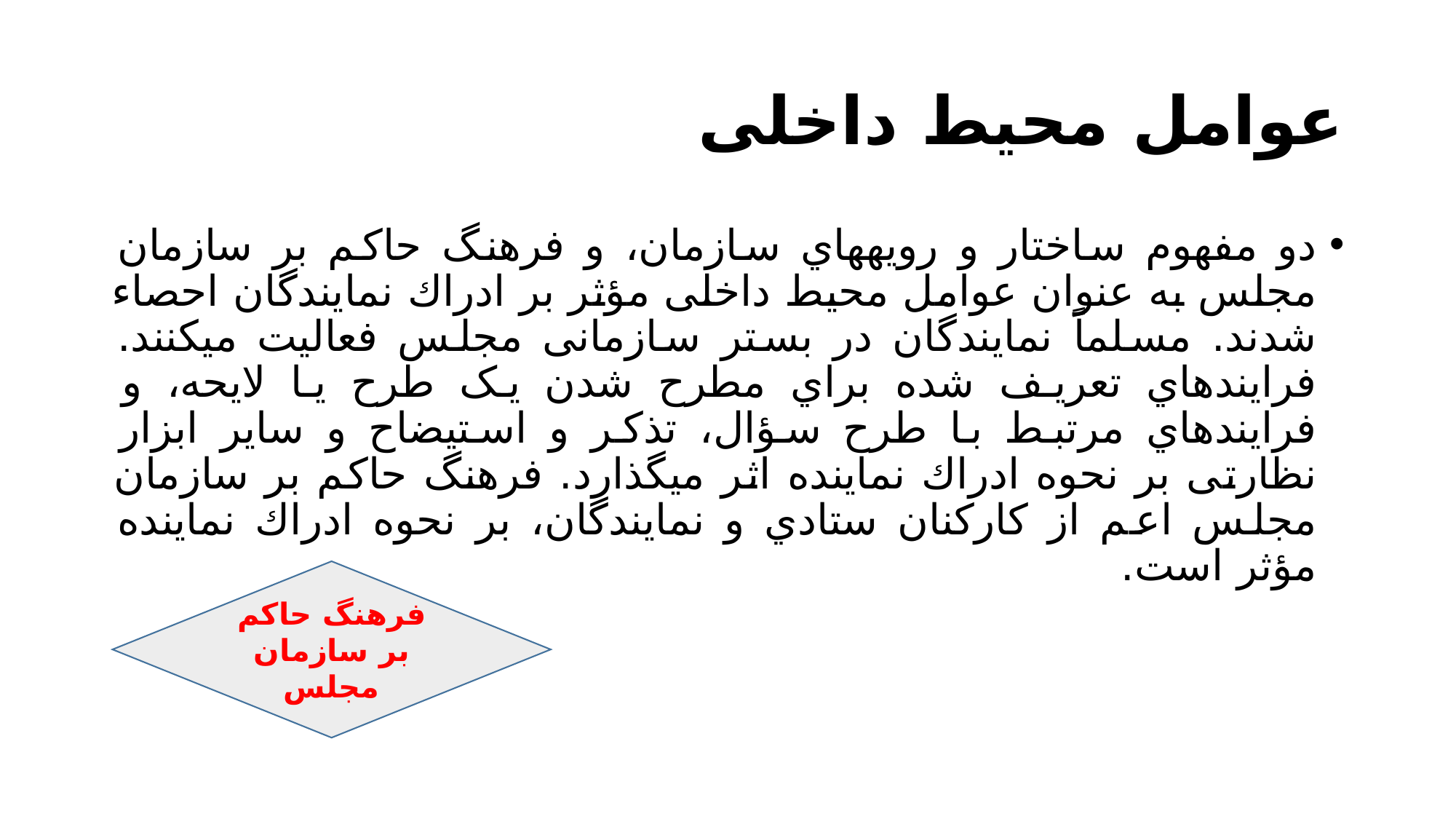

# عوامل محیط داخلی
دو مفهوم ساختار و رویههاي سازمان، و فرهنگ حاکم بر سازمان مجلس به عنوان عوامل محیط داخلی مؤثر بر ادراك نمایندگان احصاء شدند. مسلماً نمایندگان در بستر سازمانی مجلس فعالیت میکنند. فرایندهاي تعریف شده براي مطرح شدن یک طرح یا لایحه، و فرایندهاي مرتبط با طرح سؤال، تذکر و استیضاح و سایر ابزار نظارتی بر نحوه ادراك نماینده اثر میگذارد. فرهنگ حاکم بر سازمان مجلس اعم از کارکنان ستادي و نمایندگان، بر نحوه ادراك نماینده مؤثر است.

فرهنگ حاکم بر سازمان مجلس